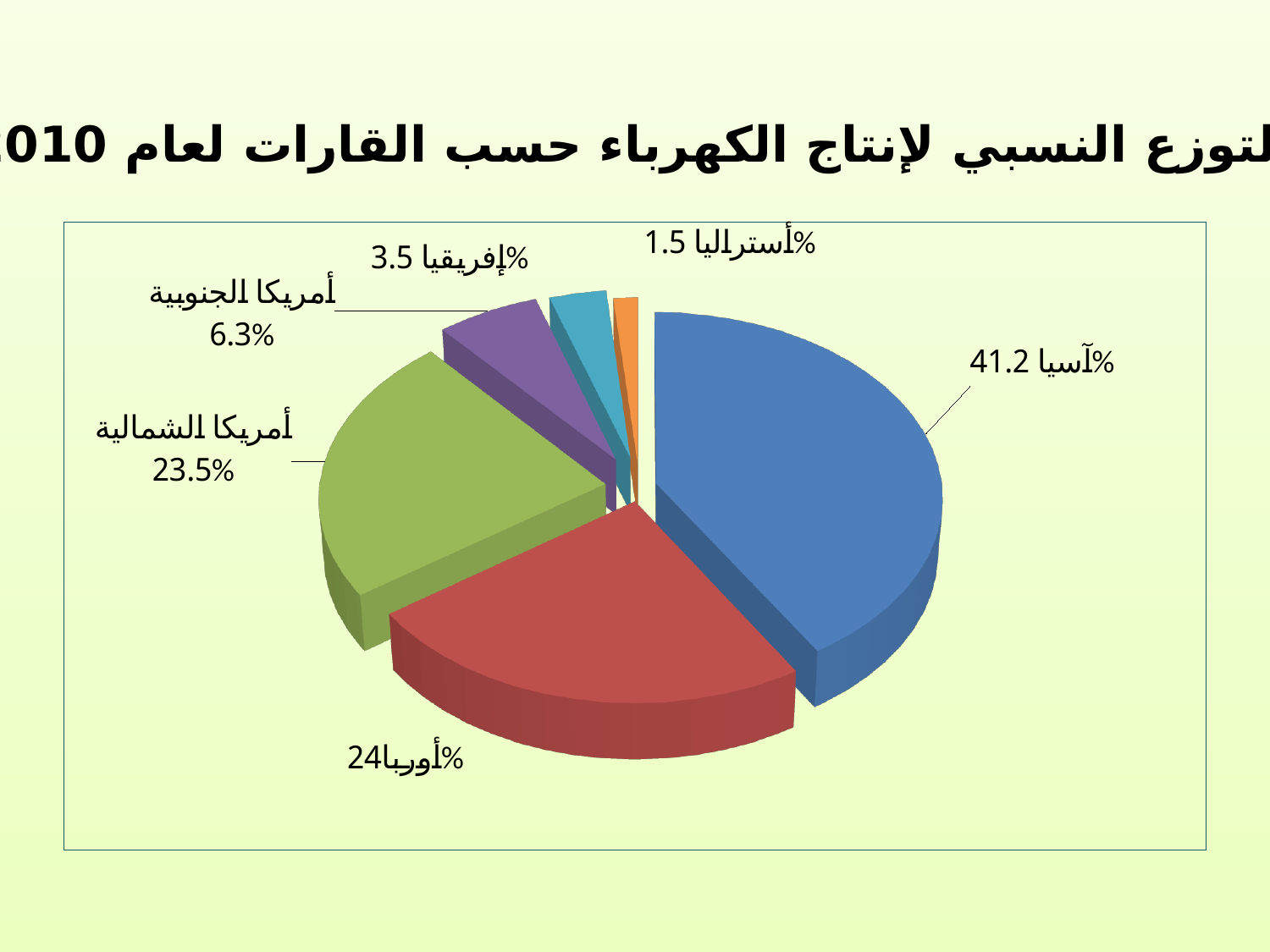

التوزع النسبي لإنتاج الكهرباء حسب القارات لعام 2010

[unsupported chart]